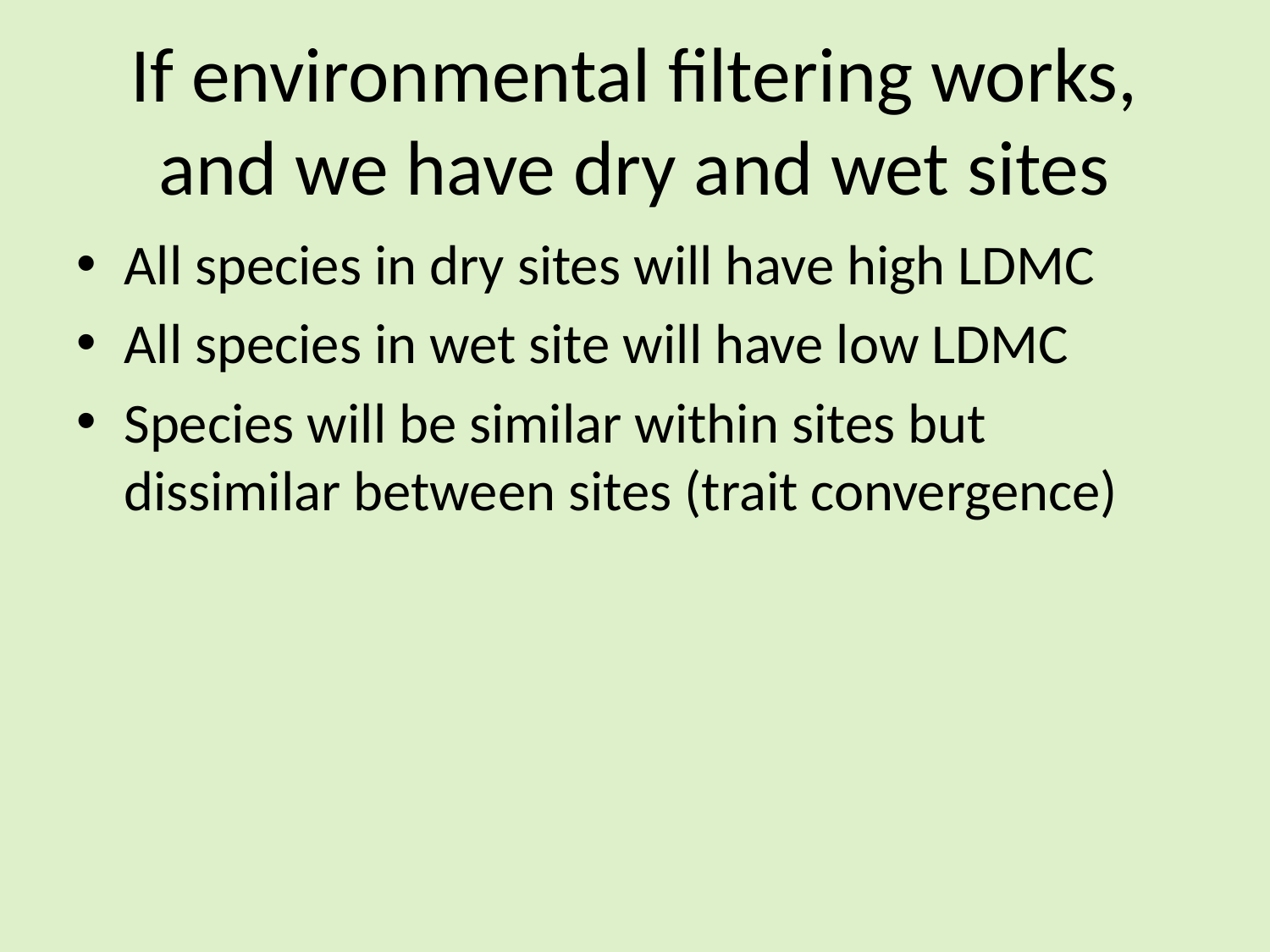

# If environmental filtering works, and we have dry and wet sites
All species in dry sites will have high LDMC
All species in wet site will have low LDMC
Species will be similar within sites but dissimilar between sites (trait convergence)